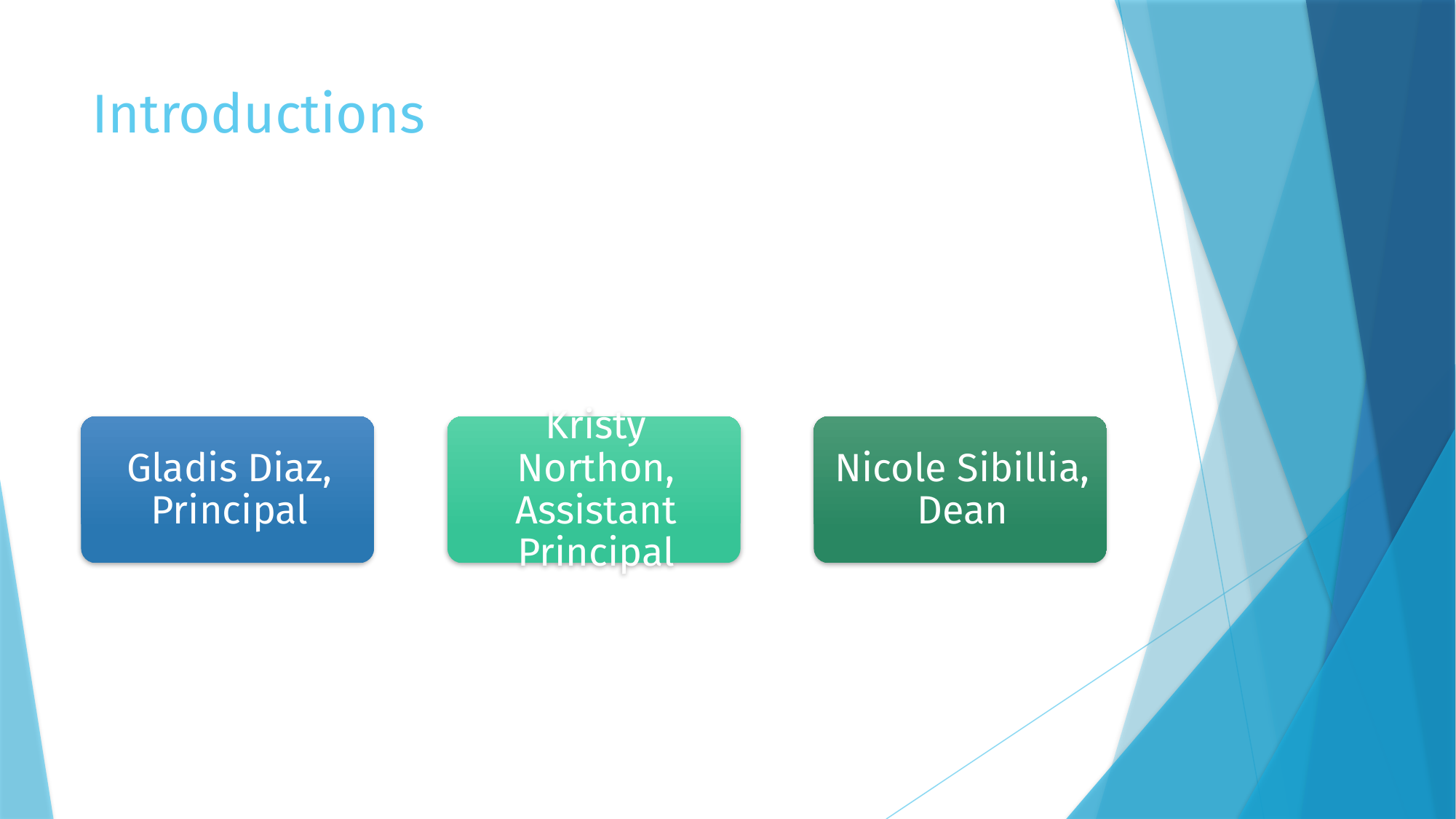

# Introductions
Gladis Diaz, Principal
Kristy Northon, Assistant Principal
Nicole Sibillia, Dean